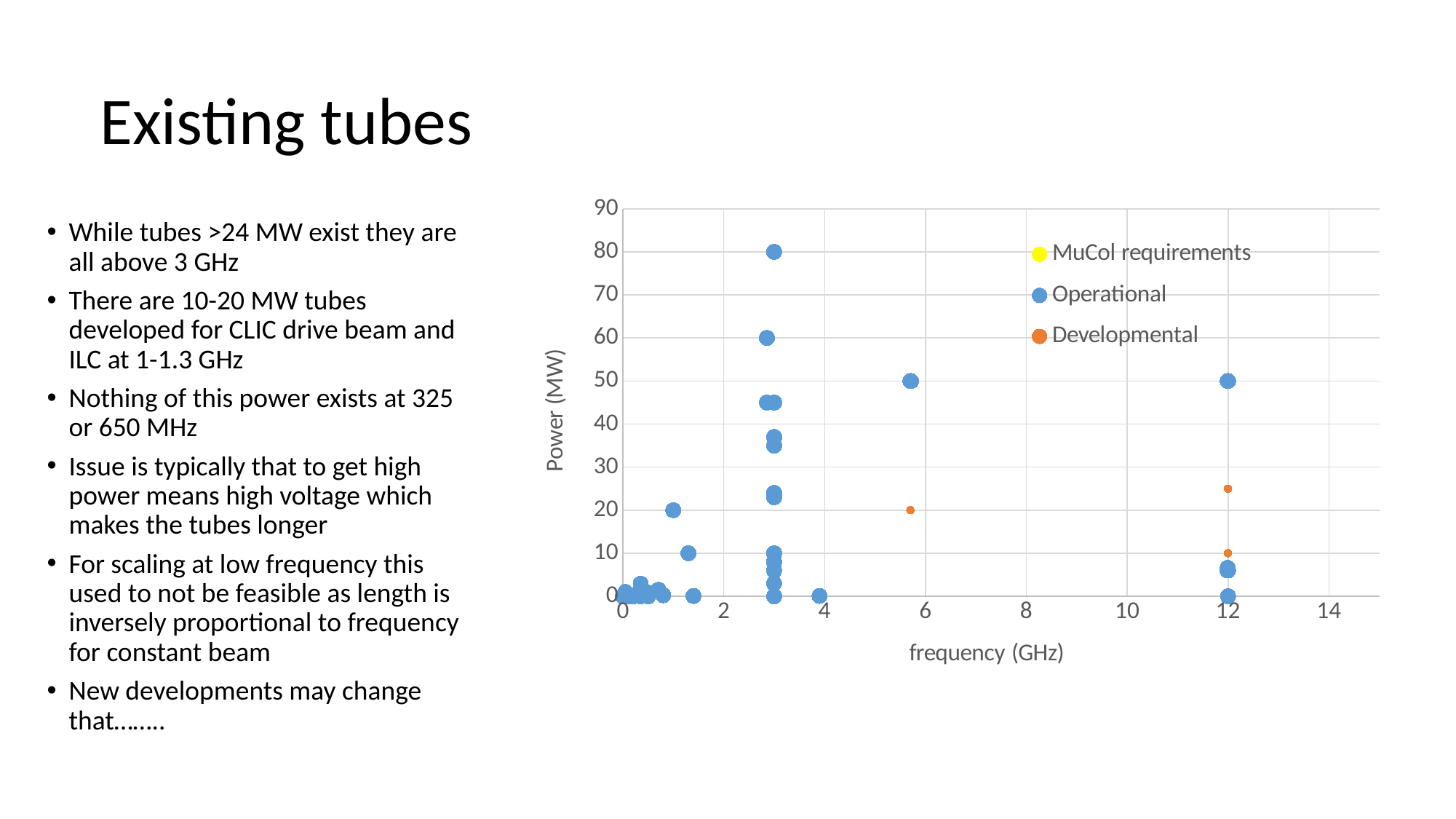

# Existing tubes

### Chart

| Category |  |  |  |
|---|---|---|---|
While tubes >24 MW exist they are all above 3 GHz
There are 10-20 MW tubes developed for CLIC drive beam and ILC at 1-1.3 GHz
Nothing of this power exists at 325 or 650 MHz
Issue is typically that to get high power means high voltage which makes the tubes longer
For scaling at low frequency this used to not be feasible as length is inversely proportional to frequency for constant beam
New developments may change that……..